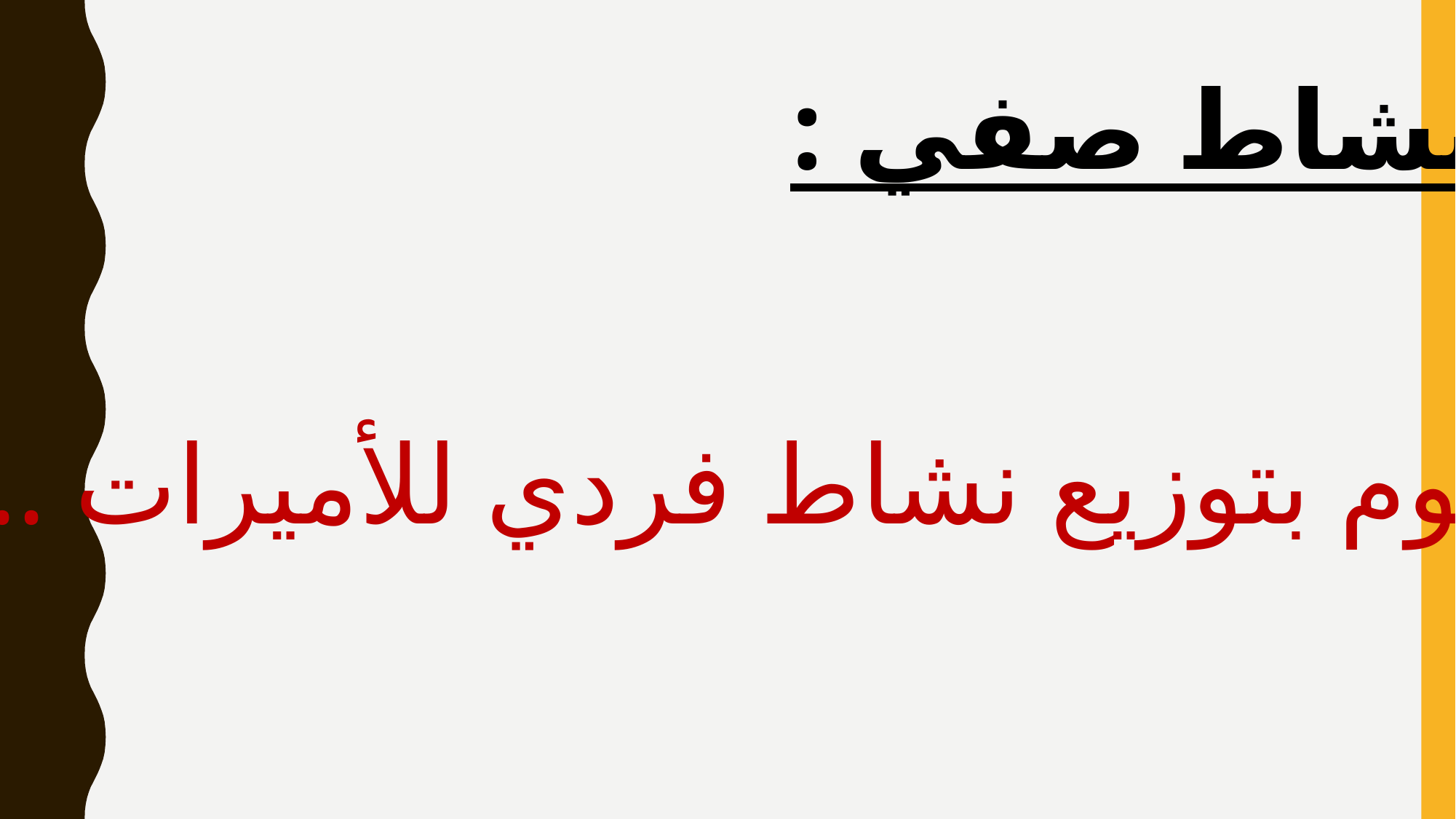

نشاط صفي :
سأقوم بتوزيع نشاط فردي للأميرات ....